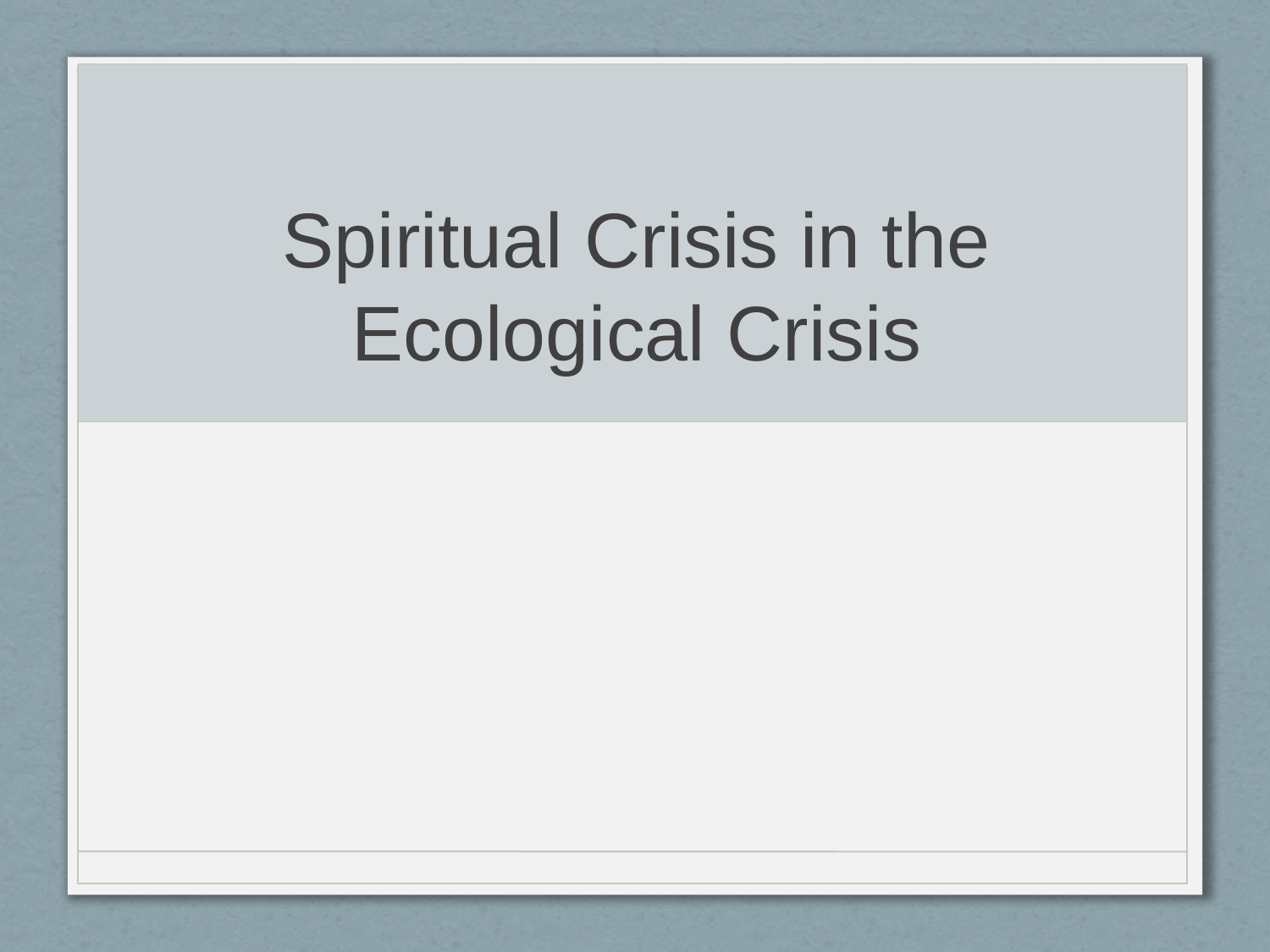

# Spiritual Crisis in the Ecological Crisis